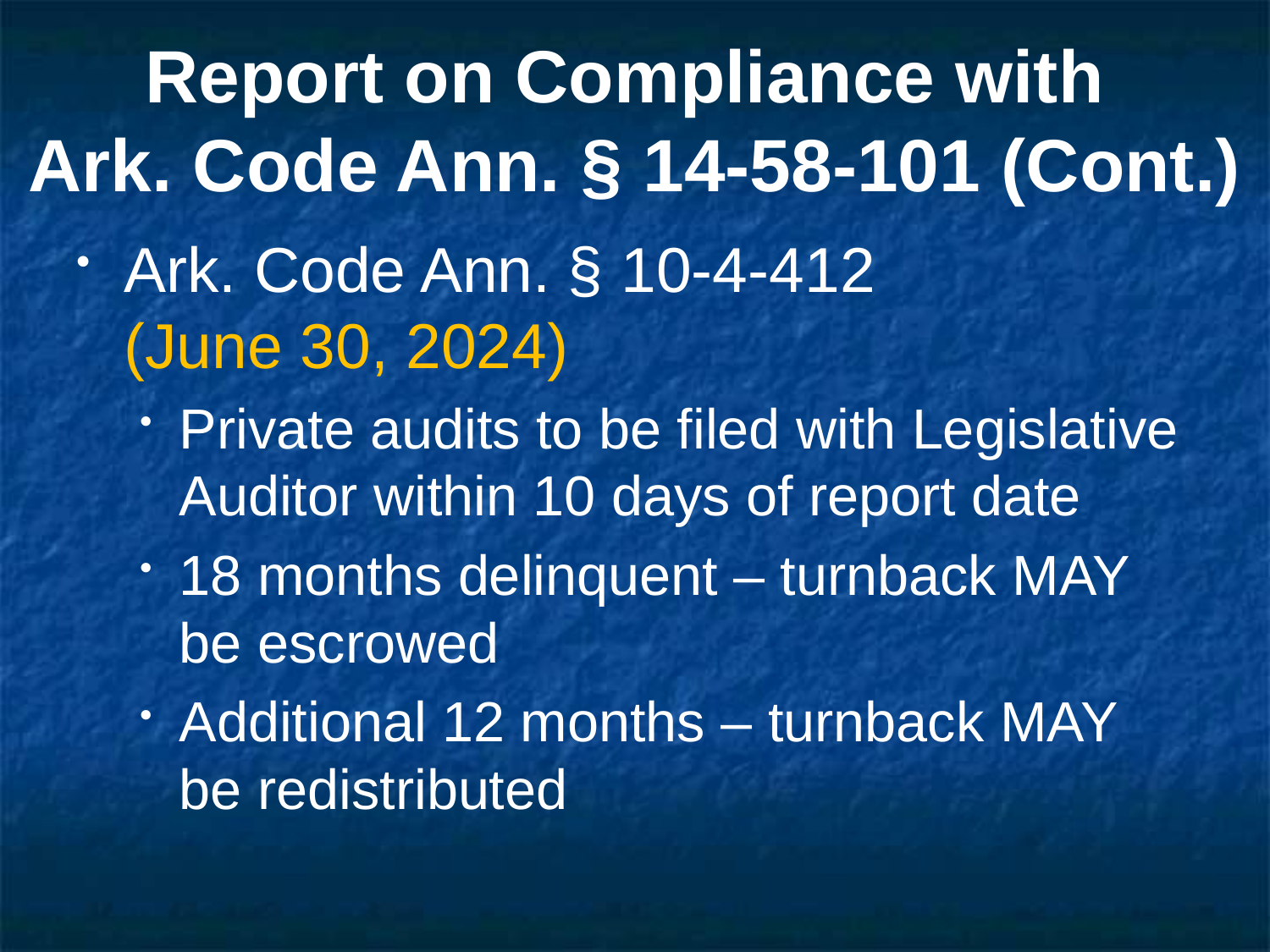

# Report on Compliance with Ark. Code Ann. § 14-58-101 (Cont.)
Ark. Code Ann. § 10-4-412
(June 30, 2024)
Private audits to be filed with Legislative Auditor within 10 days of report date
18 months delinquent – turnback MAY be escrowed
Additional 12 months – turnback MAY be redistributed